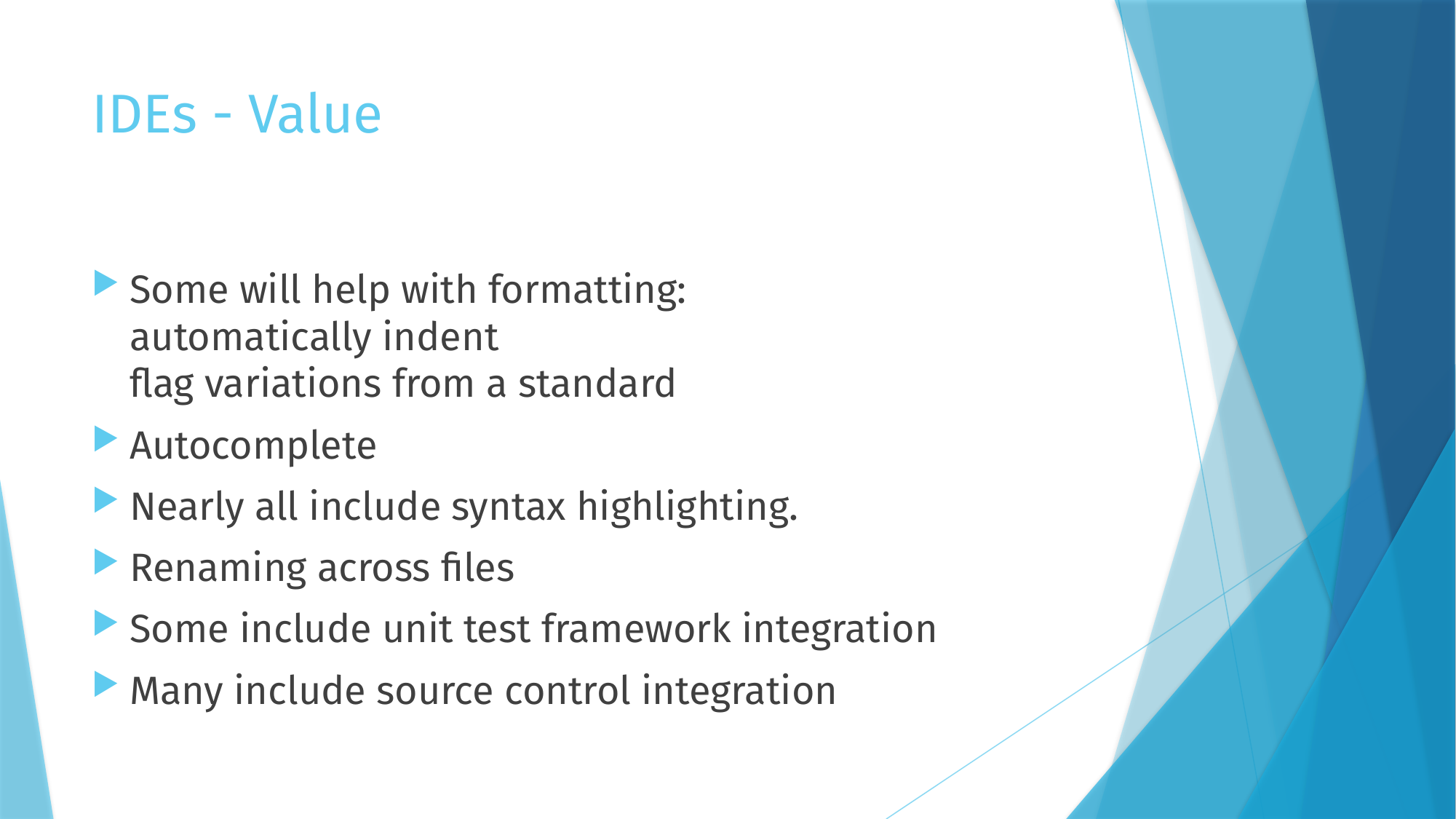

# IDEs - Value
Some will help with formatting:
automatically indent
flag variations from a standard
Autocomplete
Nearly all include syntax highlighting.
Renaming across files
Some include unit test framework integration
Many include source control integration